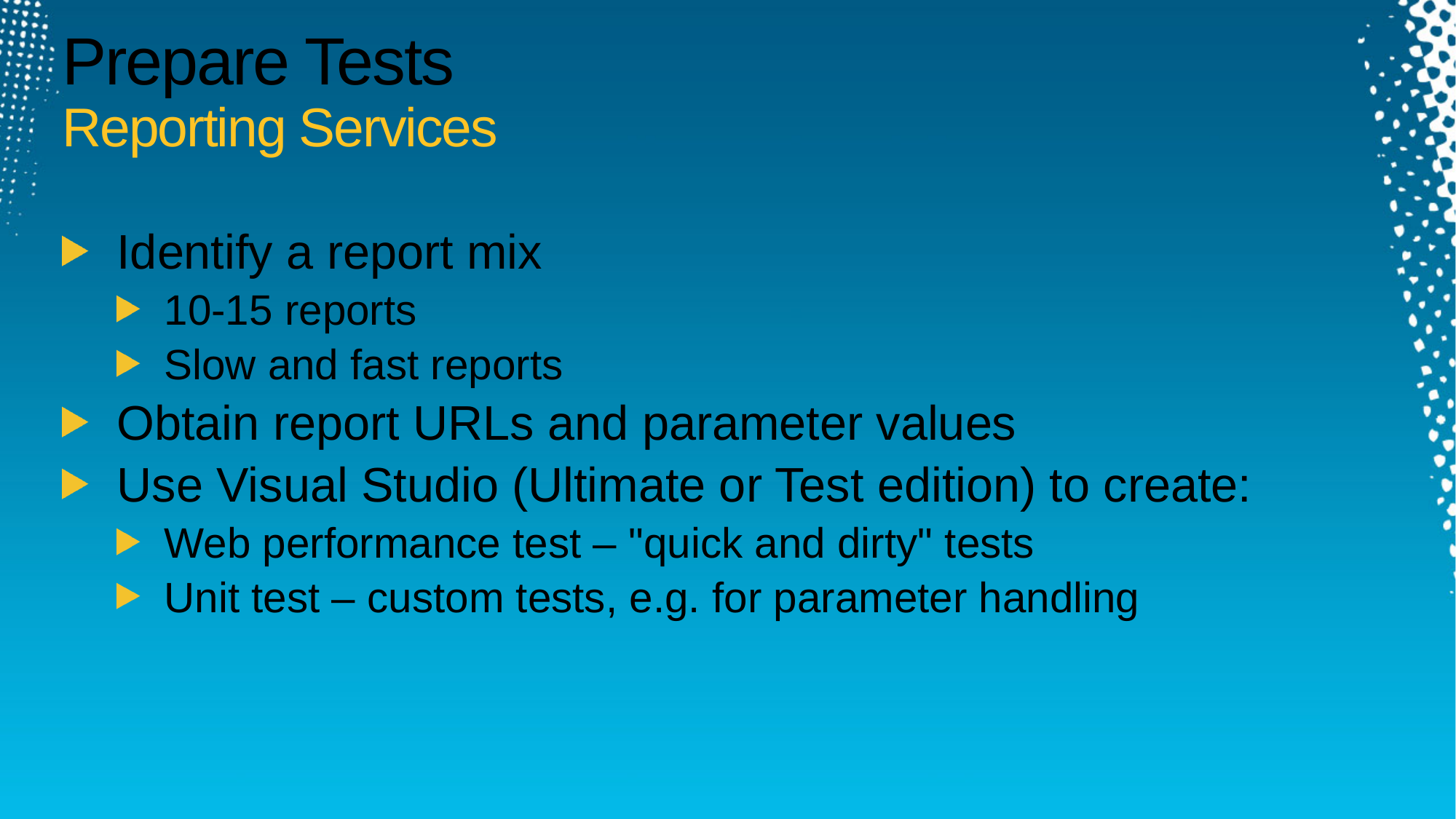

# Prepare Tests Reporting Services
Identify a report mix
10-15 reports
Slow and fast reports
Obtain report URLs and parameter values
Use Visual Studio (Ultimate or Test edition) to create:
Web performance test – "quick and dirty" tests
Unit test – custom tests, e.g. for parameter handling